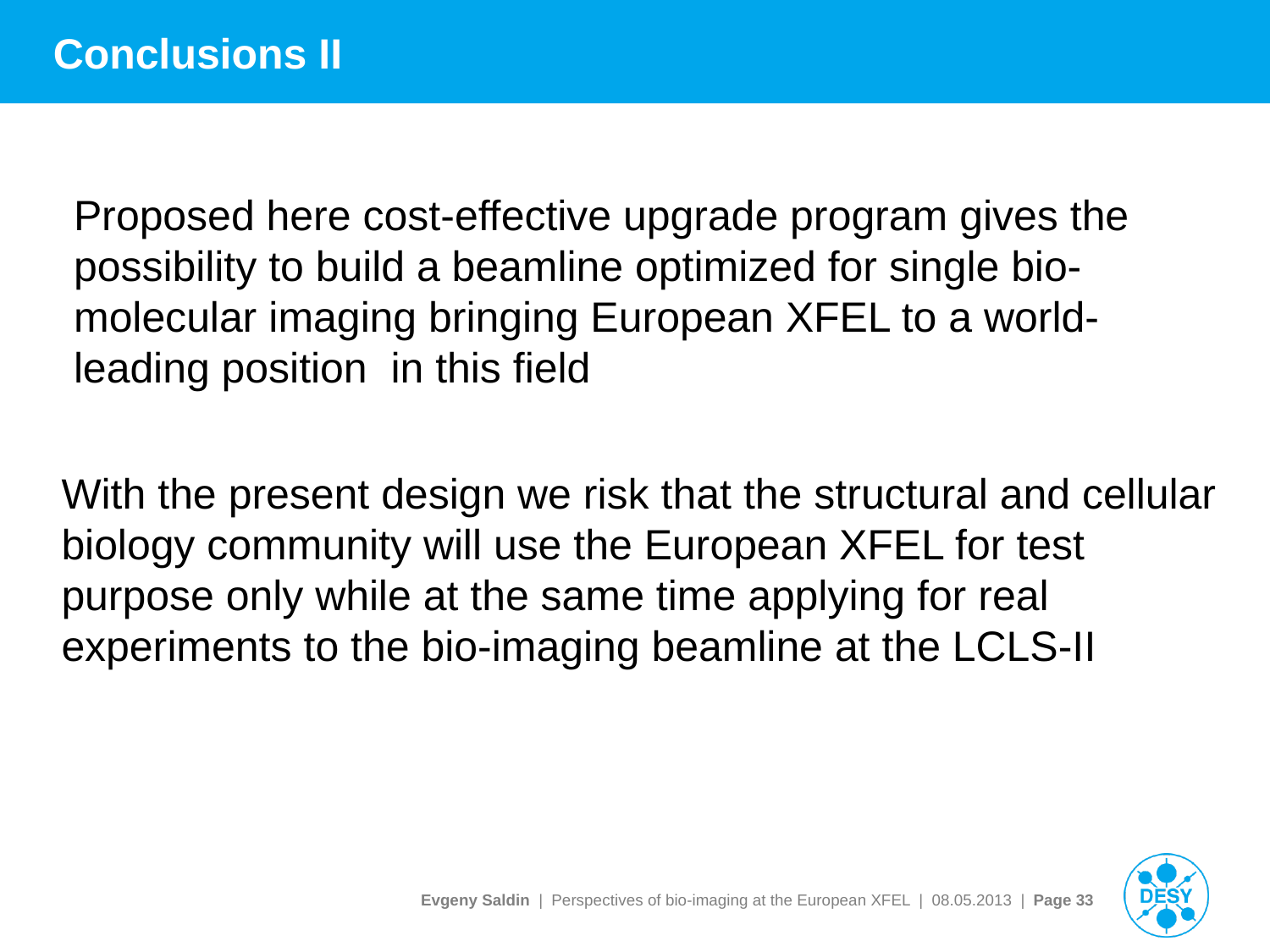

# Conclusions II
Proposed here cost-effective upgrade program gives the possibility to build a beamline optimized for single bio-molecular imaging bringing European XFEL to a world-
leading position  in this field
With the present design we risk that the structural and cellular biology community will use the European XFEL for test purpose only while at the same time applying for real experiments to the bio-imaging beamline at the LCLS-II